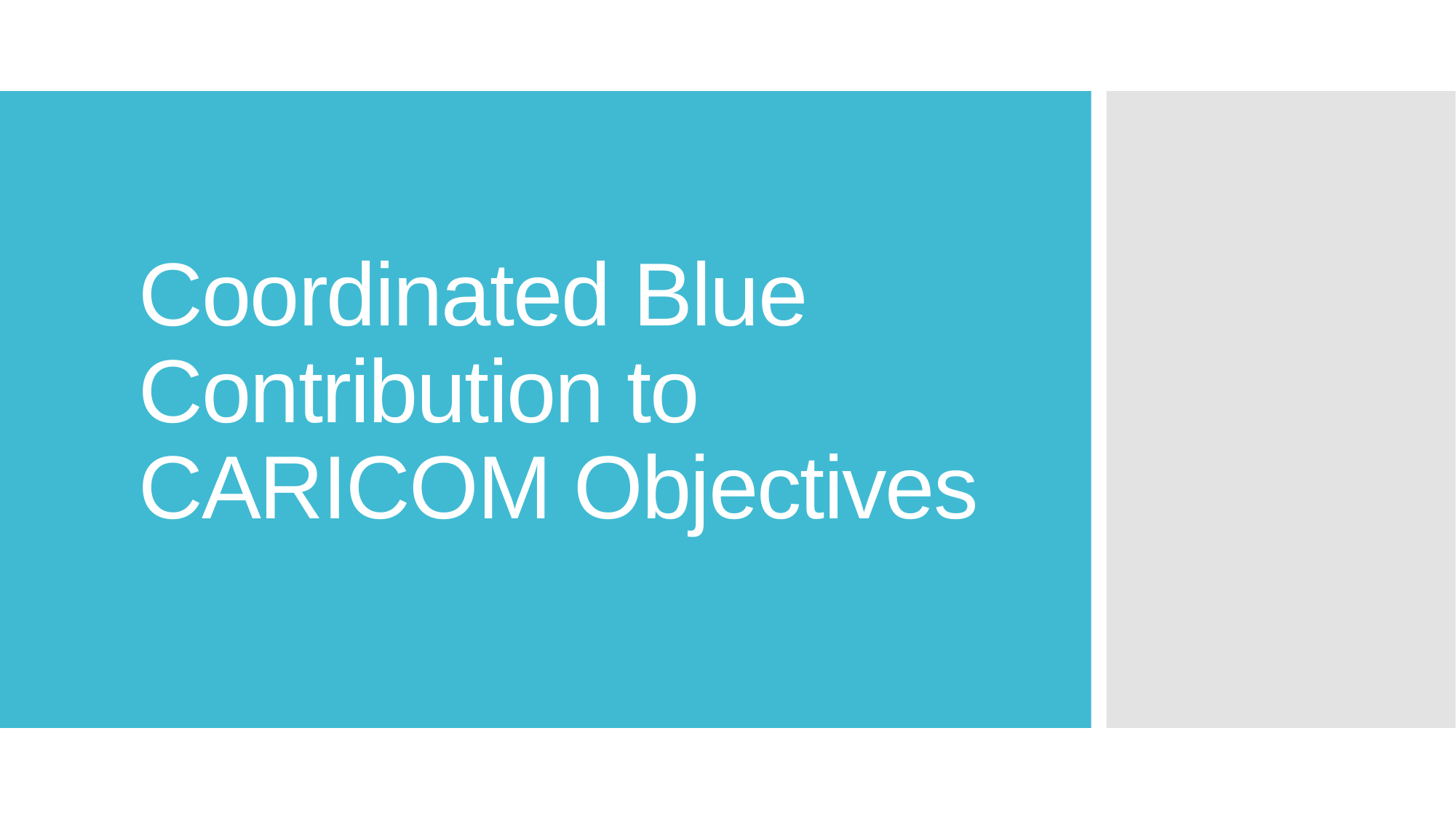

# Coordinated Blue Contribution to CARICOM Objectives